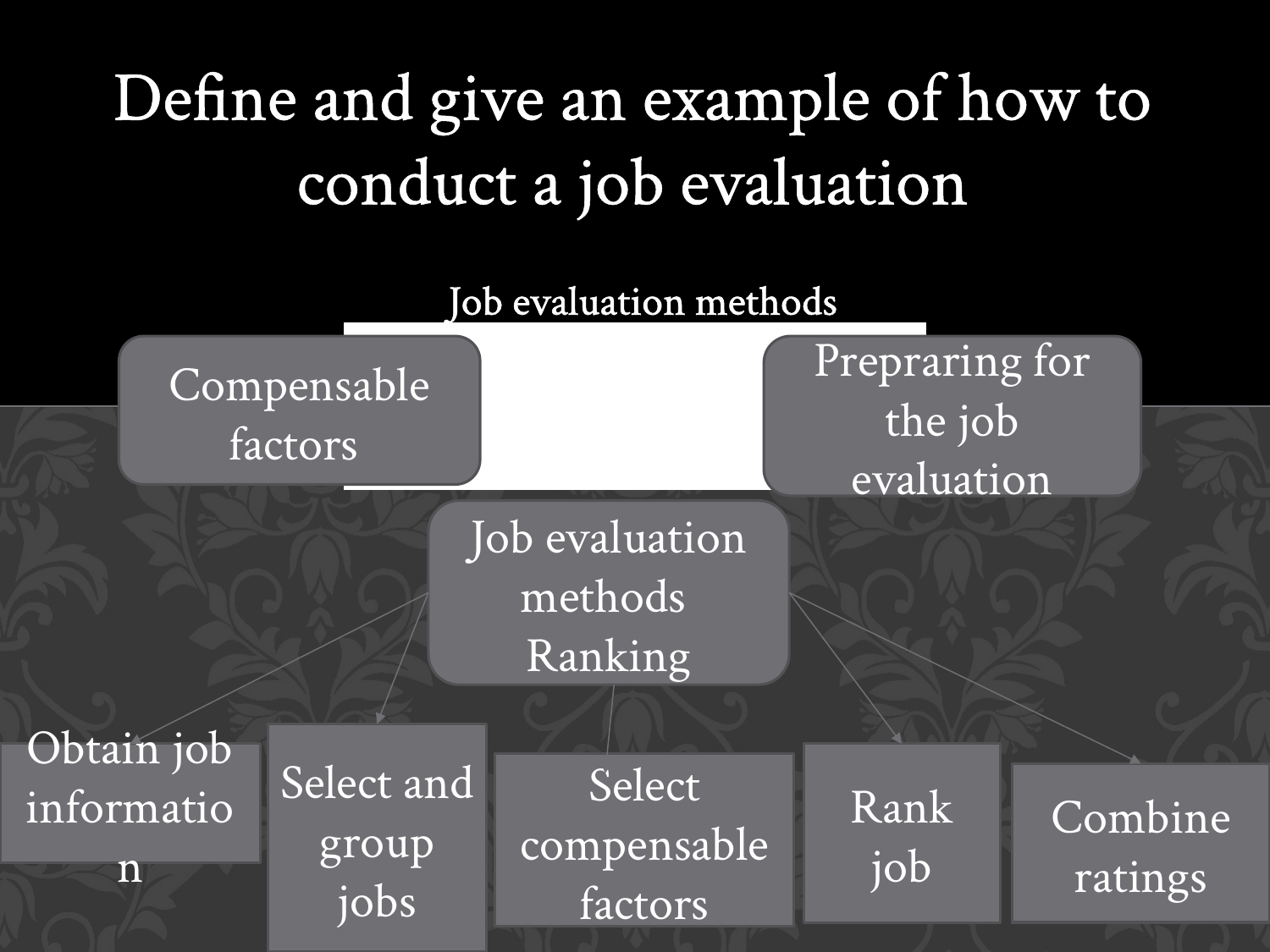

# Define and give an example of how to conduct a job evaluation
Job evaluation methods

Prepraring for the job evaluation
Compensable factors
Job evaluation methods
Ranking
Select and group jobs
Obtain job information
Rank job
Select compensable factors
Combine ratings